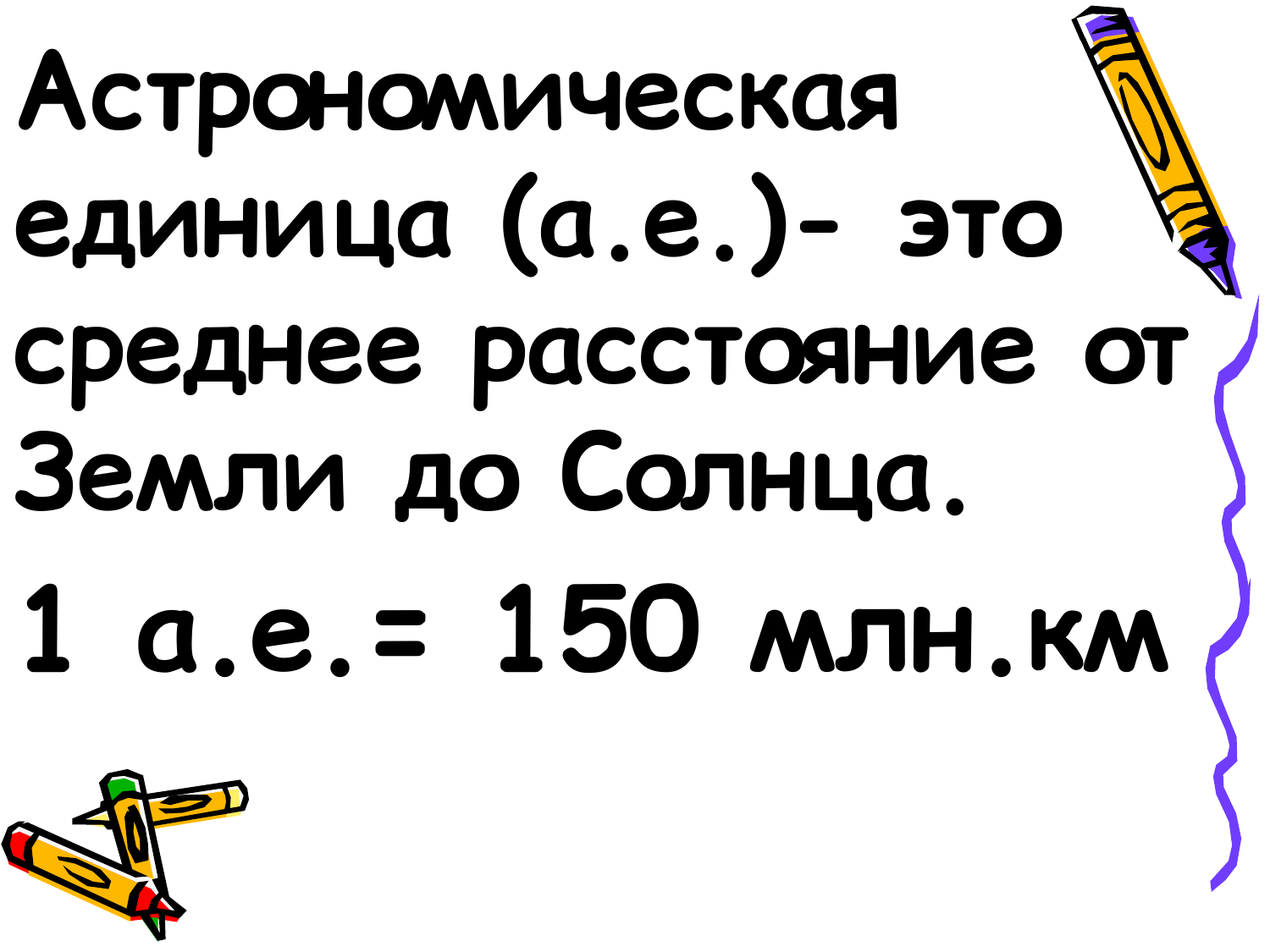

Астрономическая единица (а.е.)- это среднее расстояние от Земли до Солнца.
1 а.е.= 150 млн.км